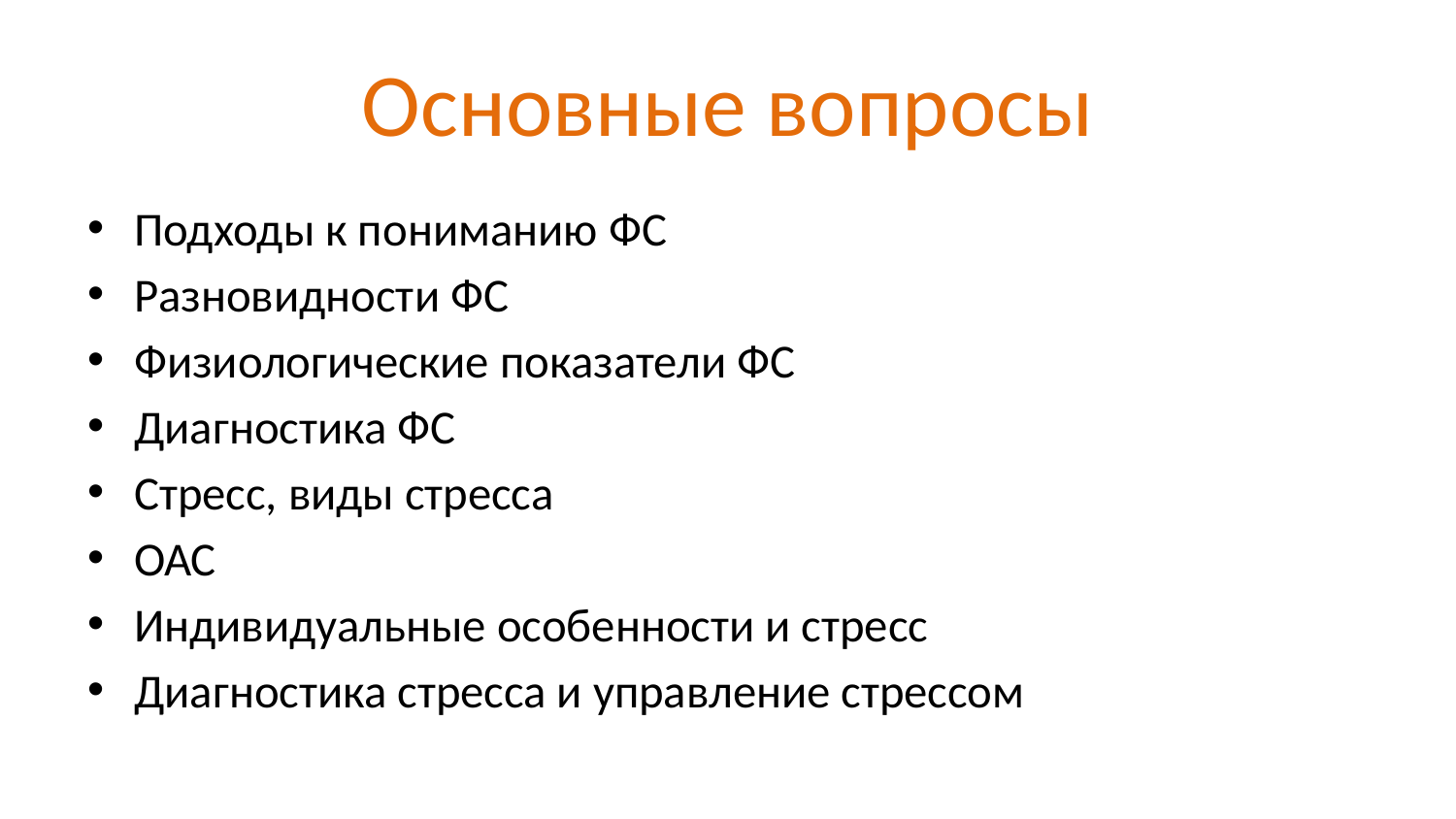

# Основные вопросы
Подходы к пониманию ФС
Разновидности ФС
Физиологические показатели ФС
Диагностика ФС
Стресс, виды стресса
ОАС
Индивидуальные особенности и стресс
Диагностика стресса и управление стрессом